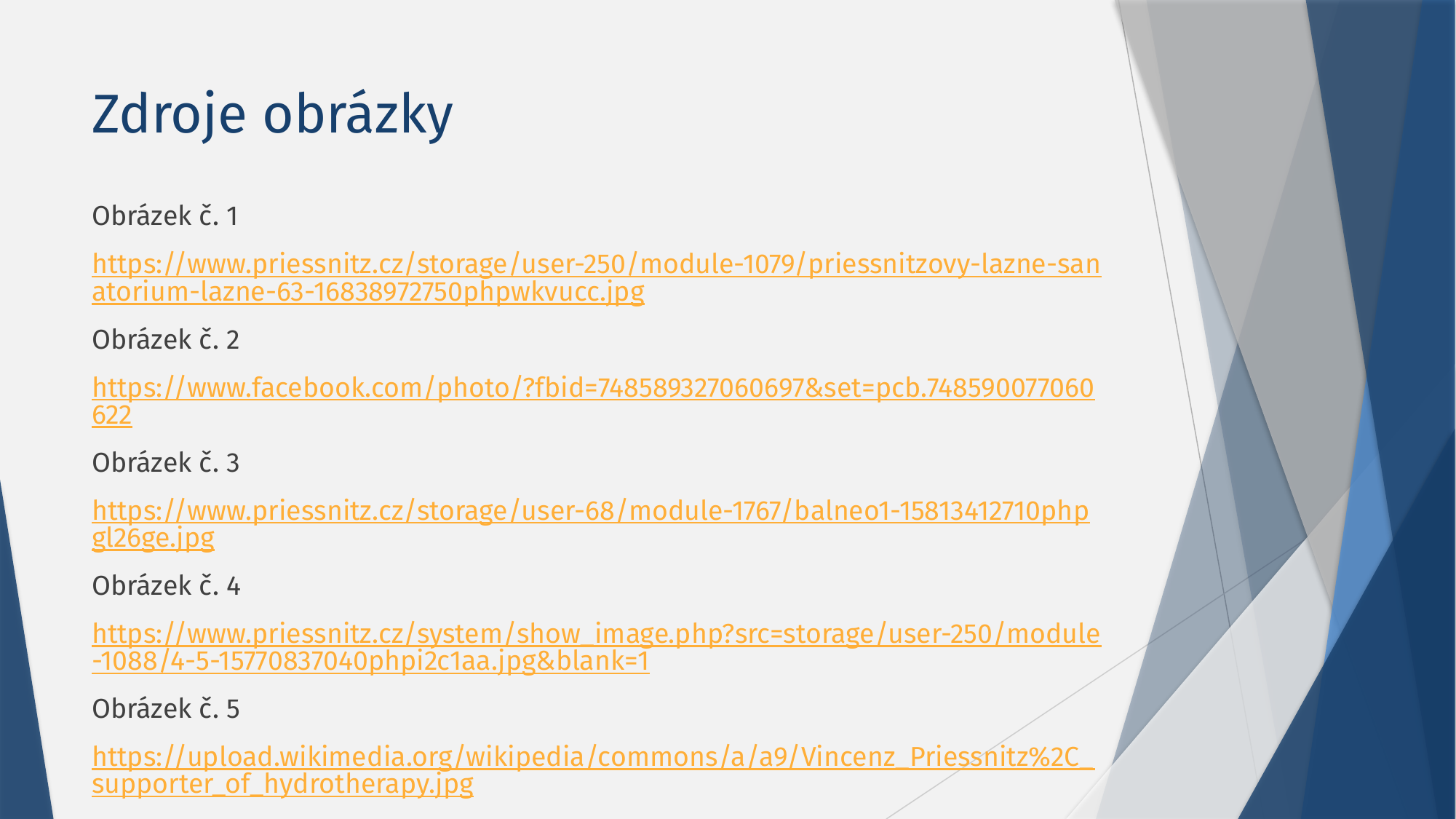

# Zdroje obrázky
Obrázek č. 1
https://www.priessnitz.cz/storage/user-250/module-1079/priessnitzovy-lazne-sanatorium-lazne-63-16838972750phpwkvucc.jpg
Obrázek č. 2
https://www.facebook.com/photo/?fbid=748589327060697&set=pcb.748590077060622
Obrázek č. 3
https://www.priessnitz.cz/storage/user-68/module-1767/balneo1-15813412710phpgl26ge.jpg
Obrázek č. 4
https://www.priessnitz.cz/system/show_image.php?src=storage/user-250/module-1088/4-5-15770837040phpi2c1aa.jpg&blank=1
Obrázek č. 5
https://upload.wikimedia.org/wikipedia/commons/a/a9/Vincenz_Priessnitz%2C_supporter_of_hydrotherapy.jpg